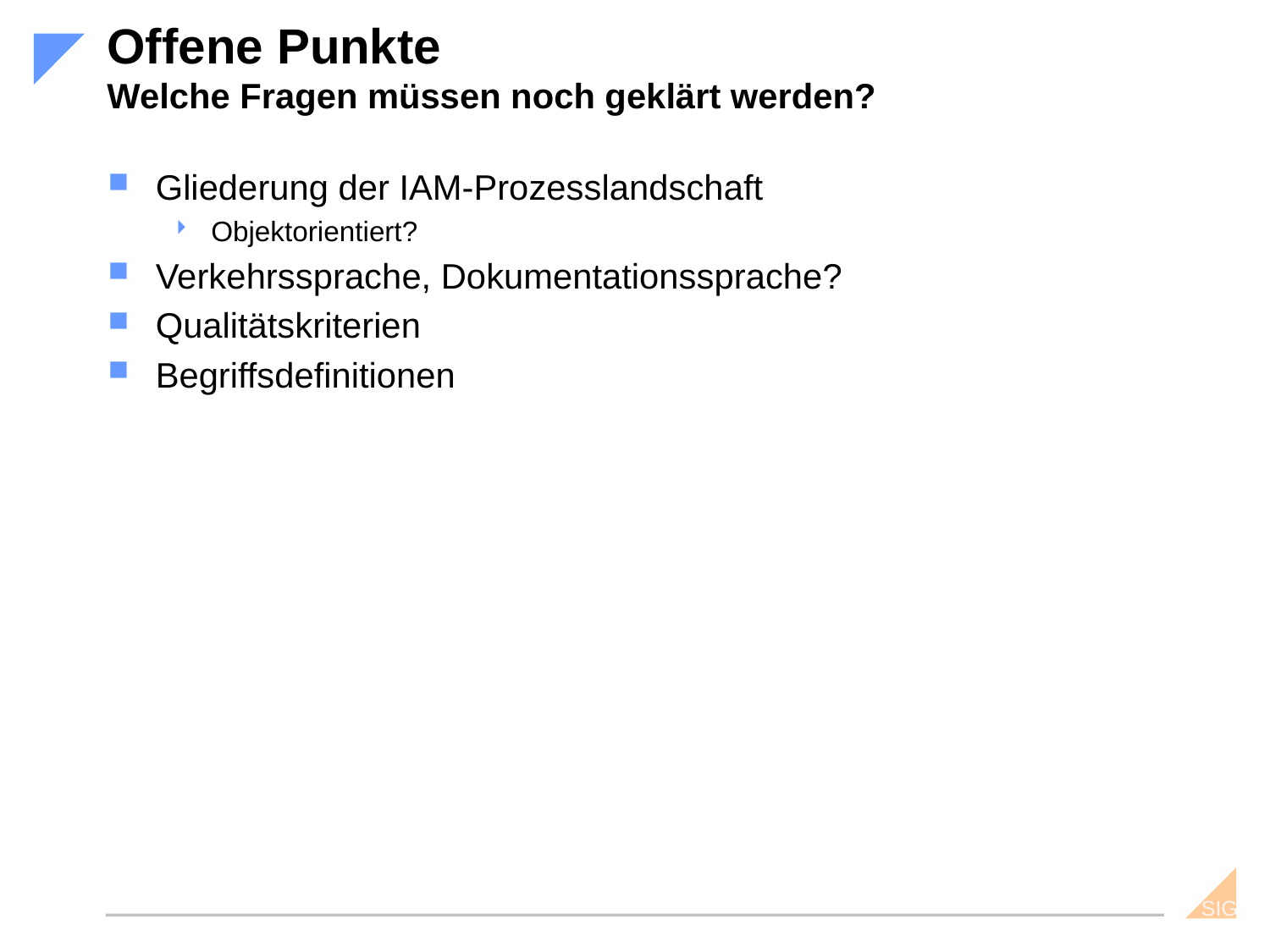

# Offene Punkte Welche Fragen müssen noch geklärt werden?
Gliederung der IAM-Prozesslandschaft
Objektorientiert?
Verkehrssprache, Dokumentationssprache?
Qualitätskriterien
Begriffsdefinitionen